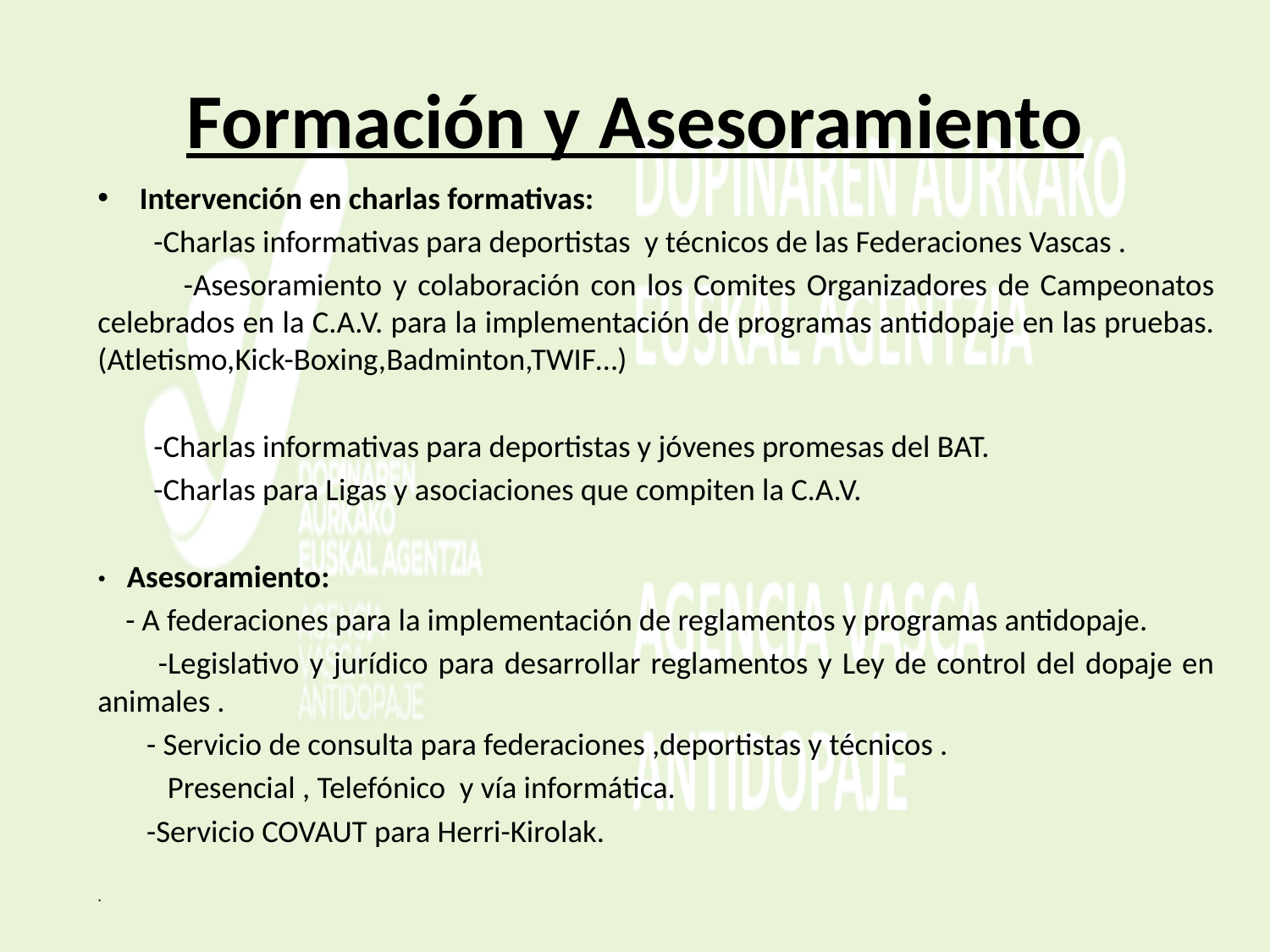

# Formación y Asesoramiento
Intervención en charlas formativas:
        -Charlas informativas para deportistas  y técnicos de las Federaciones Vascas .
        -Asesoramiento y colaboración con los Comites Organizadores de Campeonatos celebrados en la C.A.V. para la implementación de programas antidopaje en las pruebas.(Atletismo,Kick-Boxing,Badminton,TWIF…)

        -Charlas informativas para deportistas y jóvenes promesas del BAT.
        -Charlas para Ligas y asociaciones que compiten la C.A.V.

·   Asesoramiento:
    - A federaciones para la implementación de reglamentos y programas antidopaje.
      -Legislativo y jurídico para desarrollar reglamentos y Ley de control del dopaje en animales .
       - Servicio de consulta para federaciones ,deportistas y técnicos .
          Presencial , Telefónico  y vía informática.
       -Servicio COVAUT para Herri-Kirolak.

.